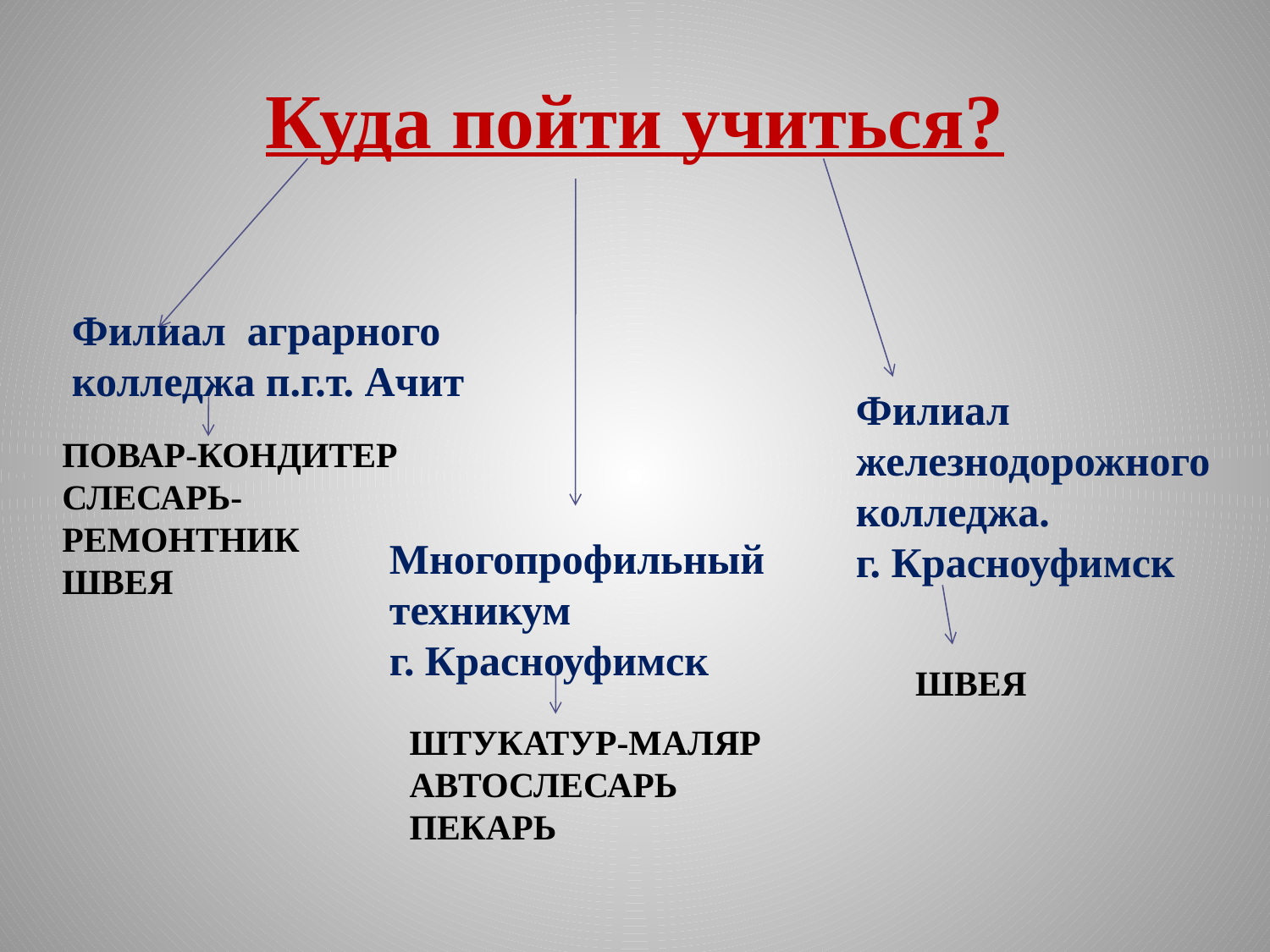

# Куда пойти учиться?
Филиал  аграрного колледжа п.г.т. Ачит
Филиал железнодорожного колледжа.
г. Красноуфимск
ПОВАР-КОНДИТЕР
СЛЕСАРЬ-РЕМОНТНИК
ШВЕЯ
Многопрофильный
техникум
г. Красноуфимск
ШВЕЯ
ШТУКАТУР-МАЛЯР
АВТОСЛЕСАРЬ
ПЕКАРЬ